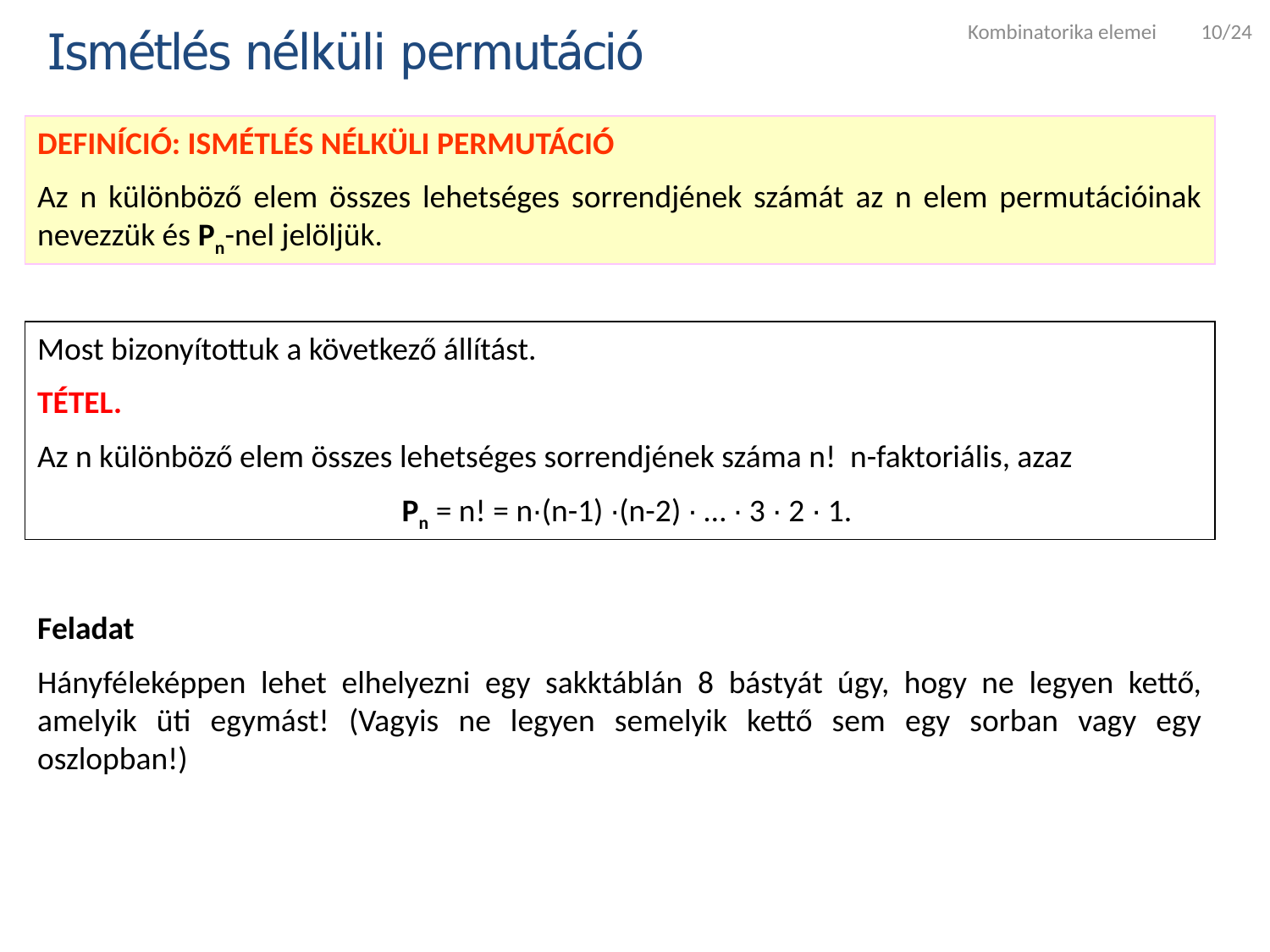

Kombinatorika elemei         10/24
Ismétlés nélküli permutáció
DEFINÍCIÓ: ISMÉTLÉS NÉLKÜLI PERMUTÁCIÓ
Az n különböző elem összes lehetséges sorrendjének számát az n elem permutációinak nevezzük és Pn-nel jelöljük.
Most bizonyítottuk a következő állítást.
TÉTEL.
Az n különböző elem összes lehetséges sorrendjének száma n!  n-faktoriális, azaz
  Pn = n! = n∙(n-1) ∙(n-2) ∙ … ∙ 3 ∙ 2 ∙ 1.
Feladat
Hányféleképpen lehet elhelyezni egy sakktáblán 8 bástyát úgy, hogy ne legyen kettő, amelyik üti egymást! (Vagyis ne legyen semelyik kettő sem egy sorban vagy egy oszlopban!)